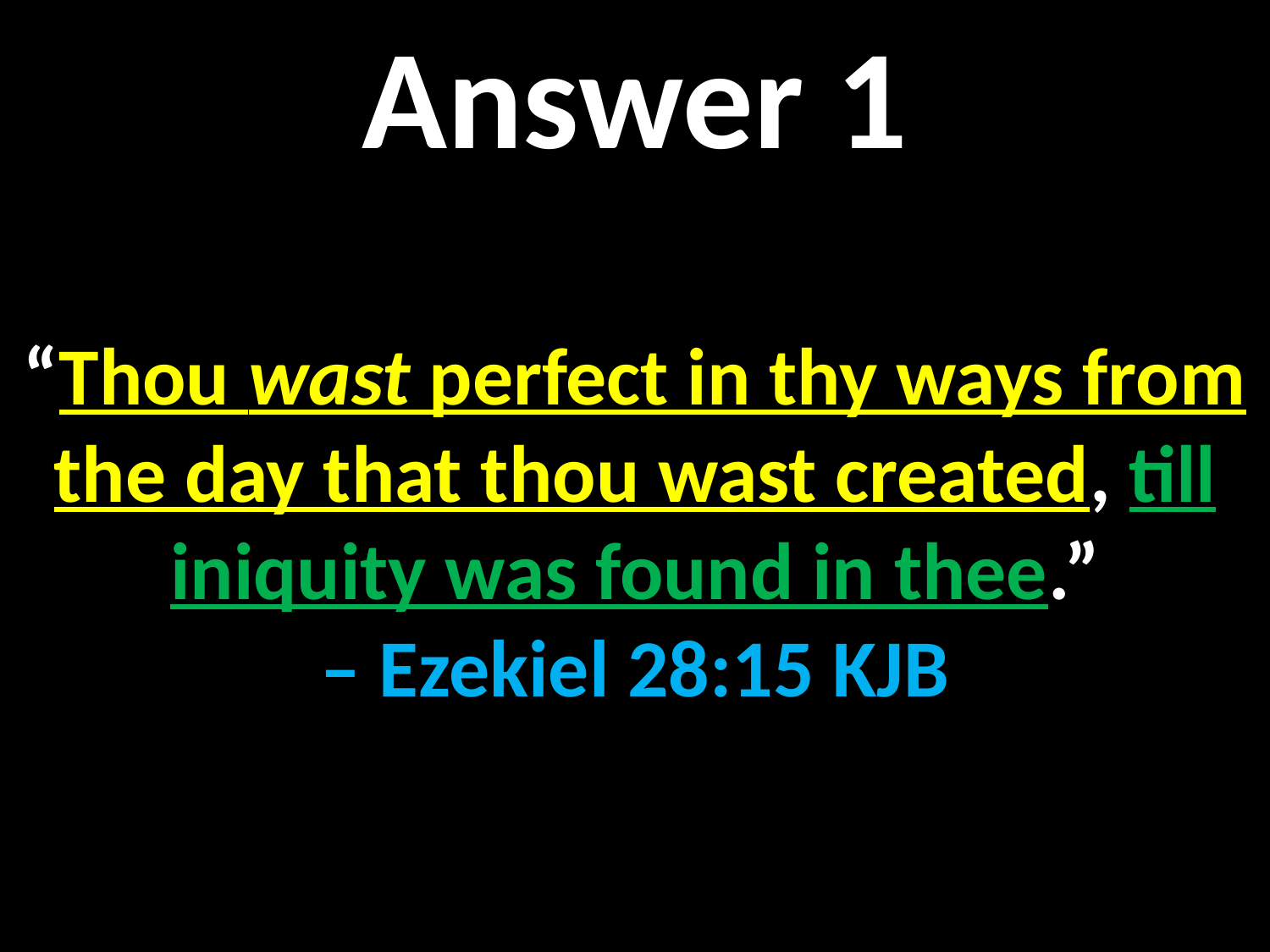

Answer 1
“Thou wast perfect in thy ways from the day that thou wast created, till iniquity was found in thee.”
– Ezekiel 28:15 KJB